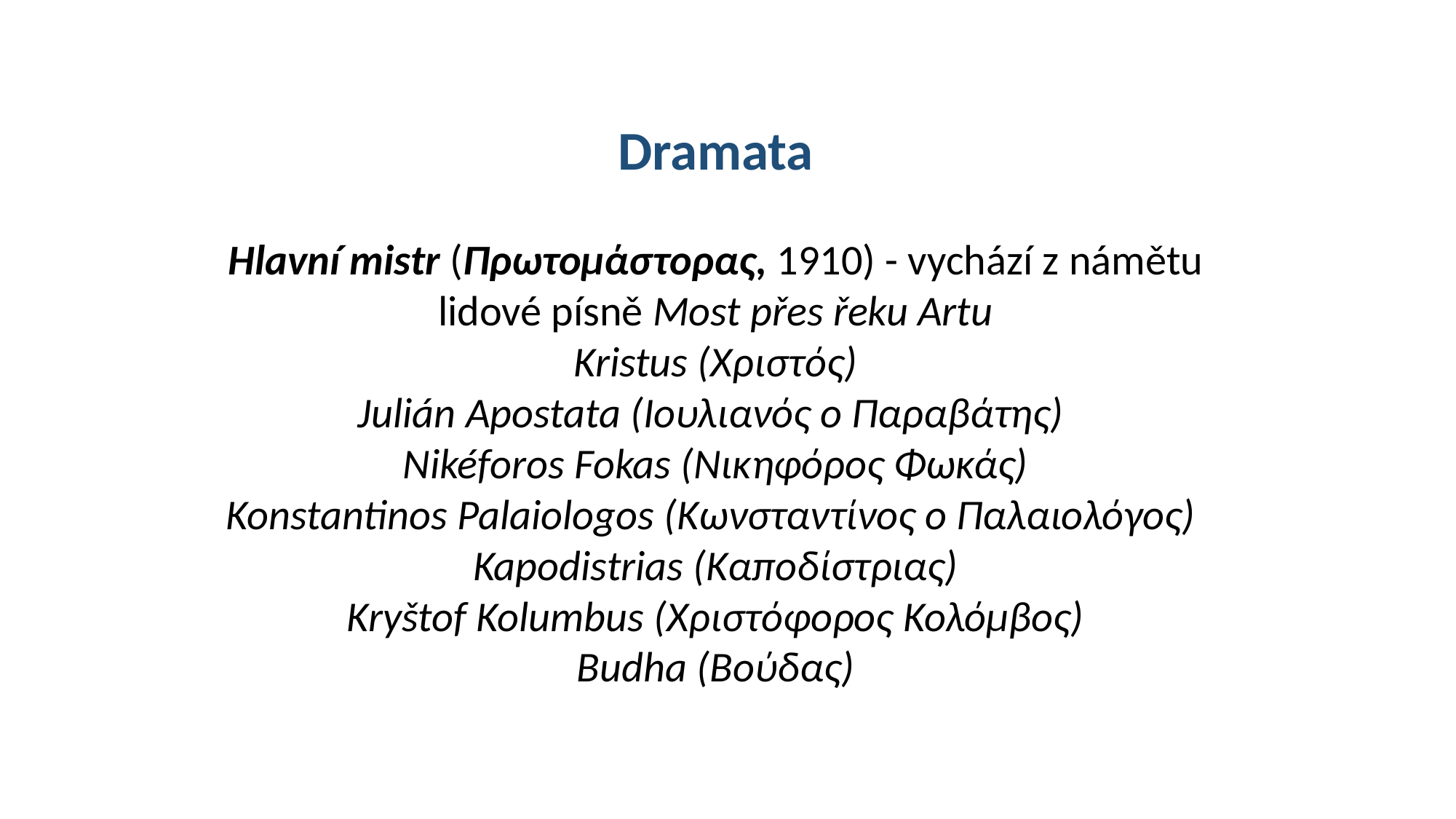

Dramata
Hlavní mistr (Πρωτομάστορας, 1910) - vychází z námětu lidové písně Most přes řeku Artu
Kristus (Χριστός)
Julián Apostata (Ιουλιανός ο Παραβάτης)
Nikéforos Fokas (Νικηφόρος Φωκάς)
Konstantinos Palaiologos (Κωνσταντίνος ο Παλαιολόγος)
Kapodistrias (Καποδίστριας)
Kryštof Kolumbus (Χριστόφορος Κολόμβος)
Budha (Βούδας)